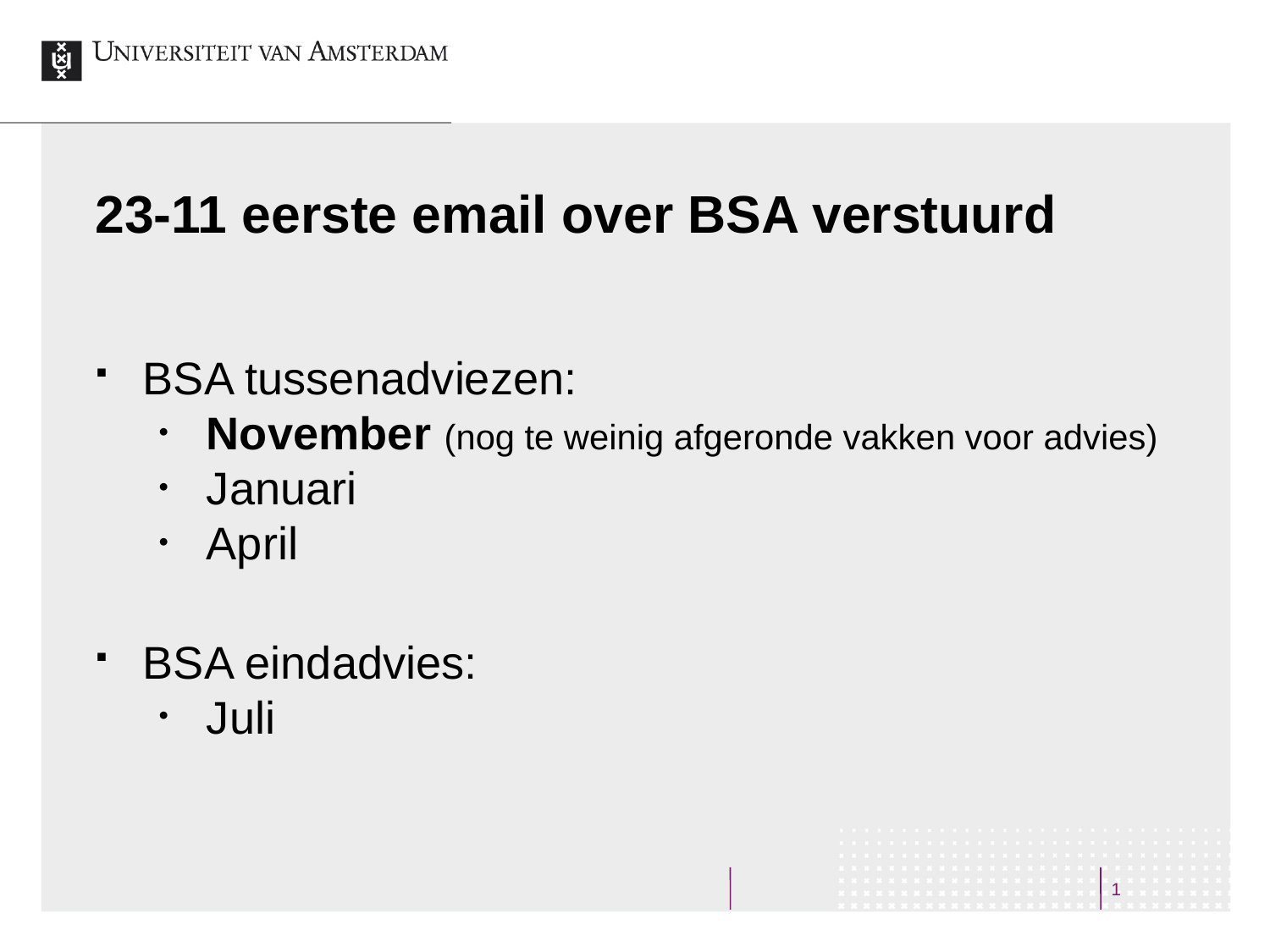

# 23-11 eerste email over BSA verstuurd
BSA tussenadviezen:
November (nog te weinig afgeronde vakken voor advies)
Januari
April

BSA eindadvies:
Juli

1